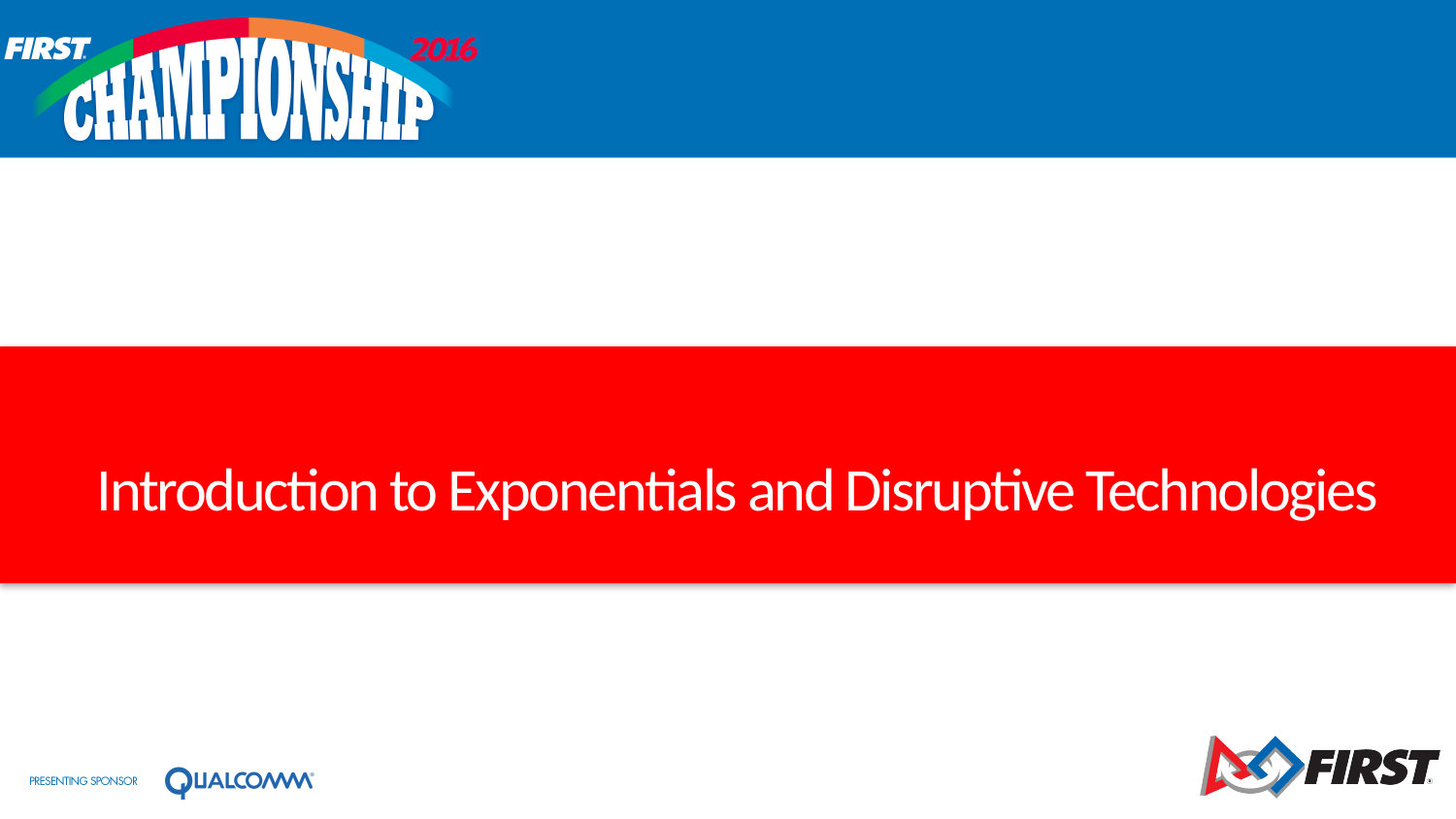

# Introduction to Exponentials and Disruptive Technologies